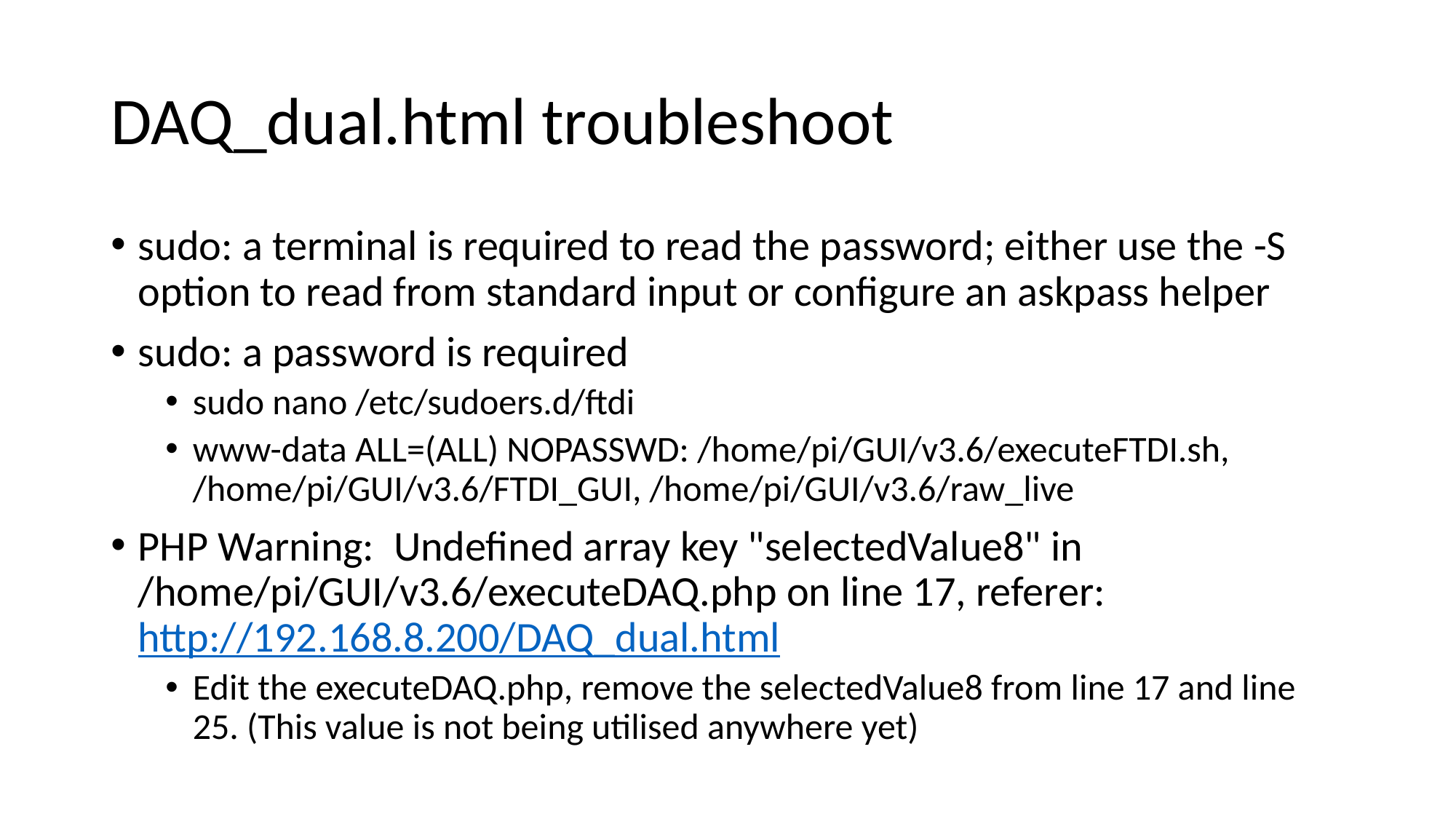

# DAQ_dual.html troubleshoot
sudo: a terminal is required to read the password; either use the -S option to read from standard input or configure an askpass helper
sudo: a password is required
sudo nano /etc/sudoers.d/ftdi
www-data ALL=(ALL) NOPASSWD: /home/pi/GUI/v3.6/executeFTDI.sh, /home/pi/GUI/v3.6/FTDI_GUI, /home/pi/GUI/v3.6/raw_live
PHP Warning:  Undefined array key "selectedValue8" in /home/pi/GUI/v3.6/executeDAQ.php on line 17, referer: http://192.168.8.200/DAQ_dual.html
Edit the executeDAQ.php, remove the selectedValue8 from line 17 and line 25. (This value is not being utilised anywhere yet)